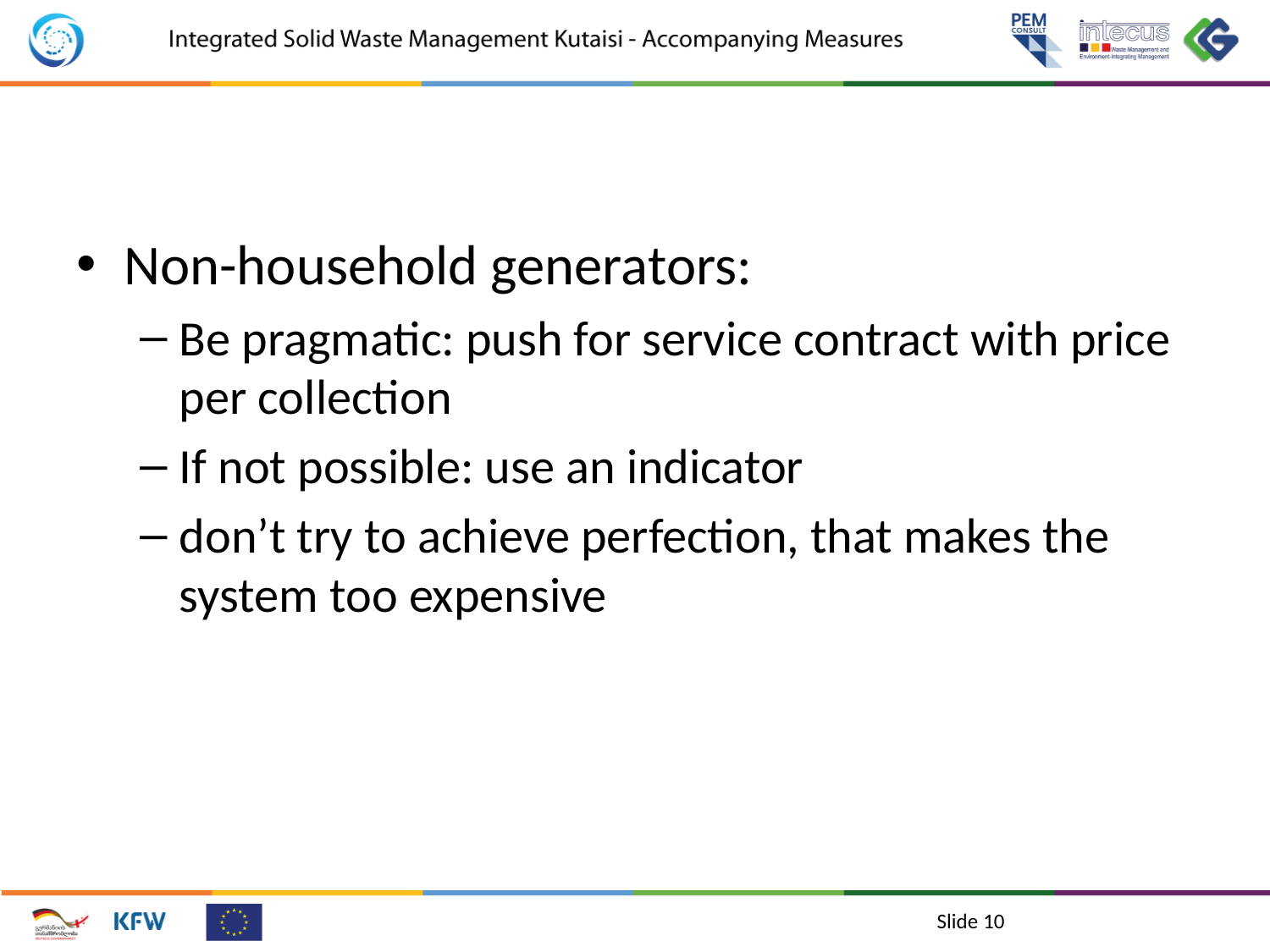

#
Non-household generators:
Be pragmatic: push for service contract with price per collection
If not possible: use an indicator
don’t try to achieve perfection, that makes the system too expensive